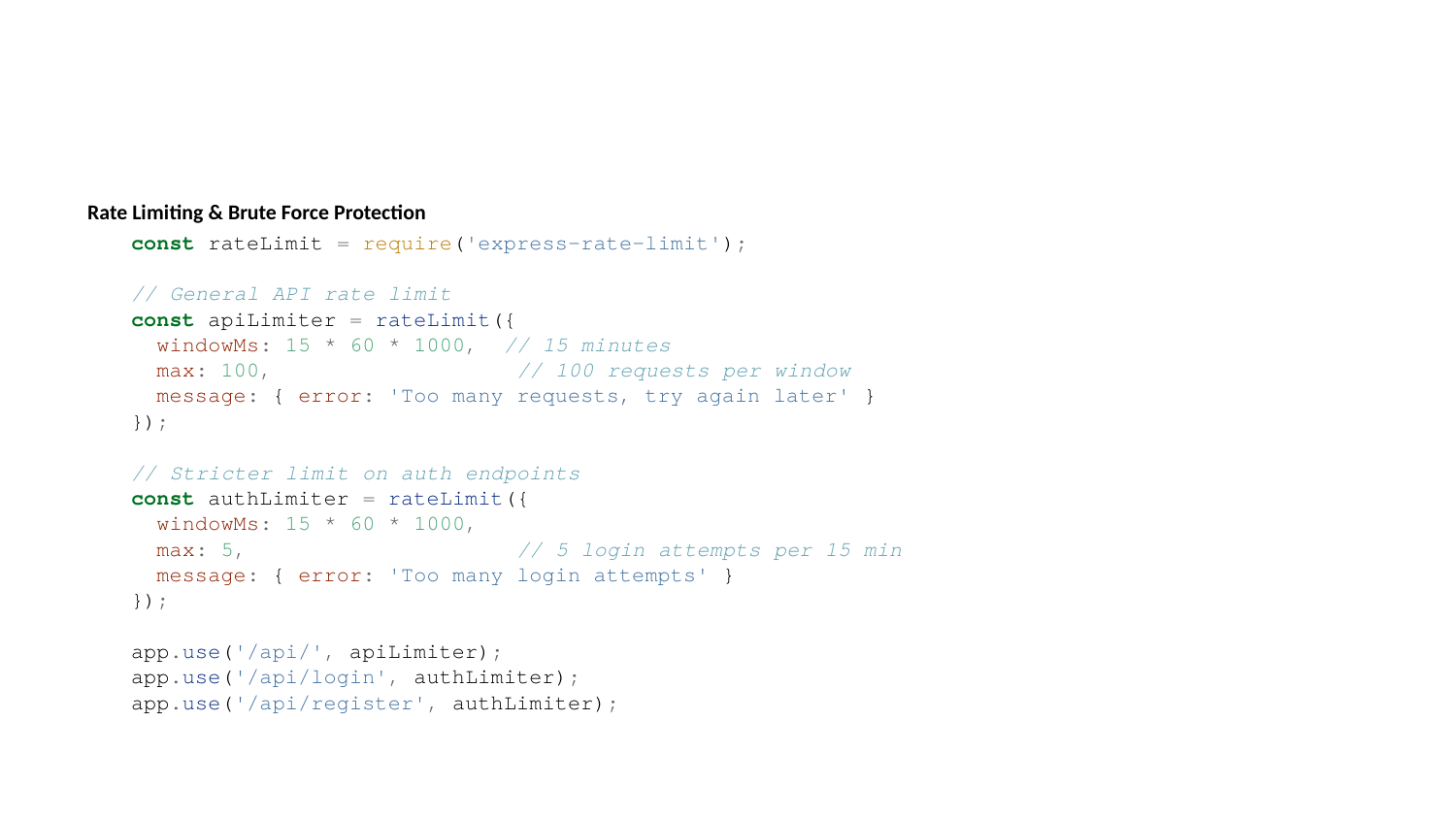

Rate Limiting & Brute Force Protection
const rateLimit = require('express-rate-limit');
// General API rate limit
const apiLimiter = rateLimit({
  windowMs: 15 * 60 * 1000,  // 15 minutes
  max: 100,                   // 100 requests per window
  message: { error: 'Too many requests, try again later' }
});
// Stricter limit on auth endpoints
const authLimiter = rateLimit({
  windowMs: 15 * 60 * 1000,
  max: 5,                     // 5 login attempts per 15 min
  message: { error: 'Too many login attempts' }
});
app.use('/api/', apiLimiter);
app.use('/api/login', authLimiter);
app.use('/api/register', authLimiter);